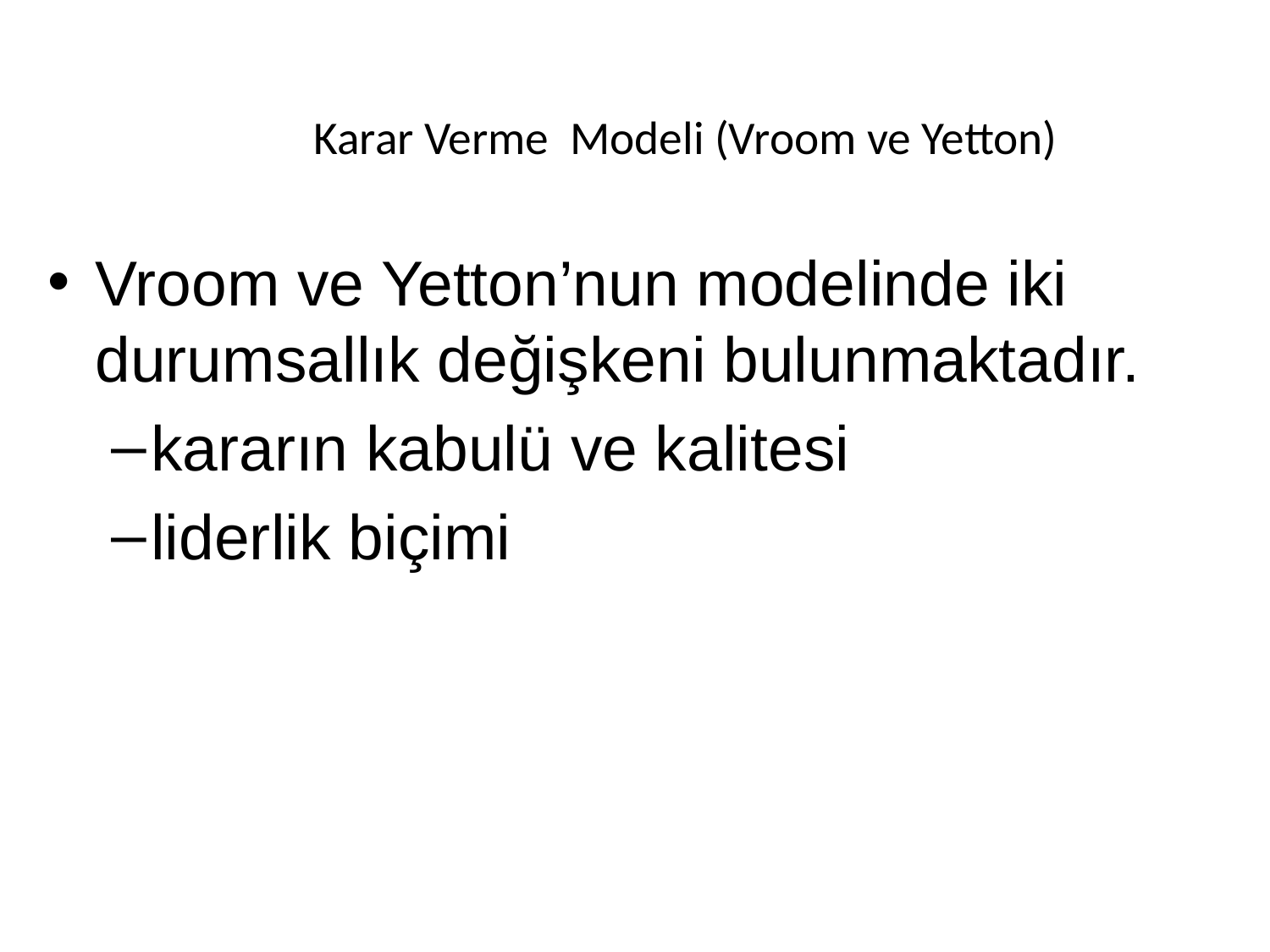

# Karar Verme  Modeli (Vroom ve Yetton)
Vroom ve Yetton’nun modelinde iki durumsallık değişkeni bulunmaktadır.
kararın kabulü ve kalitesi
liderlik biçimi